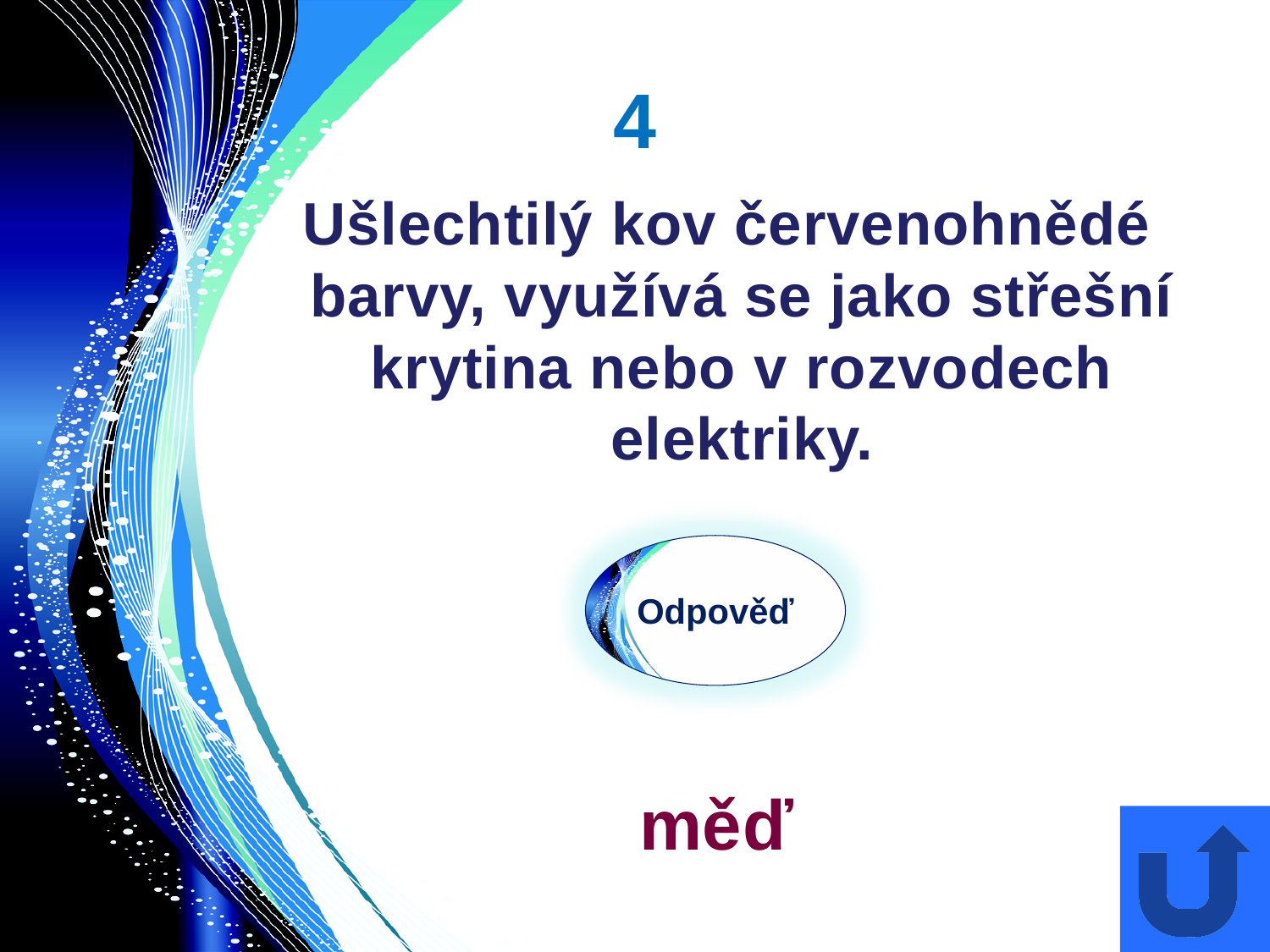

# 4
 Ušlechtilý kov červenohnědé barvy, využívá se jako střešní krytina nebo v rozvodech elektriky.
Odpověď
měď